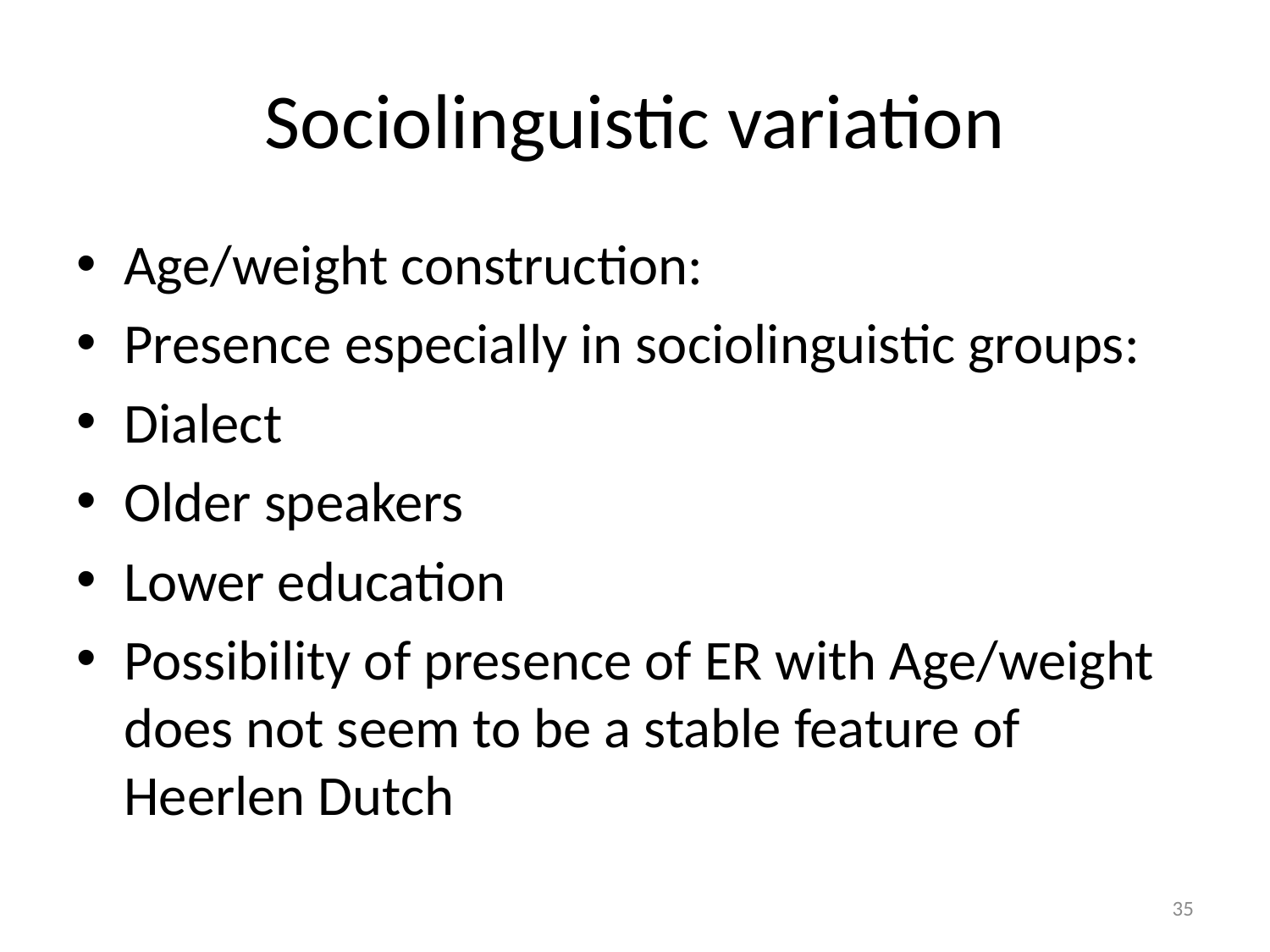

# Sociolinguistic variation
Age/weight construction:
Presence especially in sociolinguistic groups:
Dialect
Older speakers
Lower education
Possibility of presence of ER with Age/weight does not seem to be a stable feature of Heerlen Dutch

35